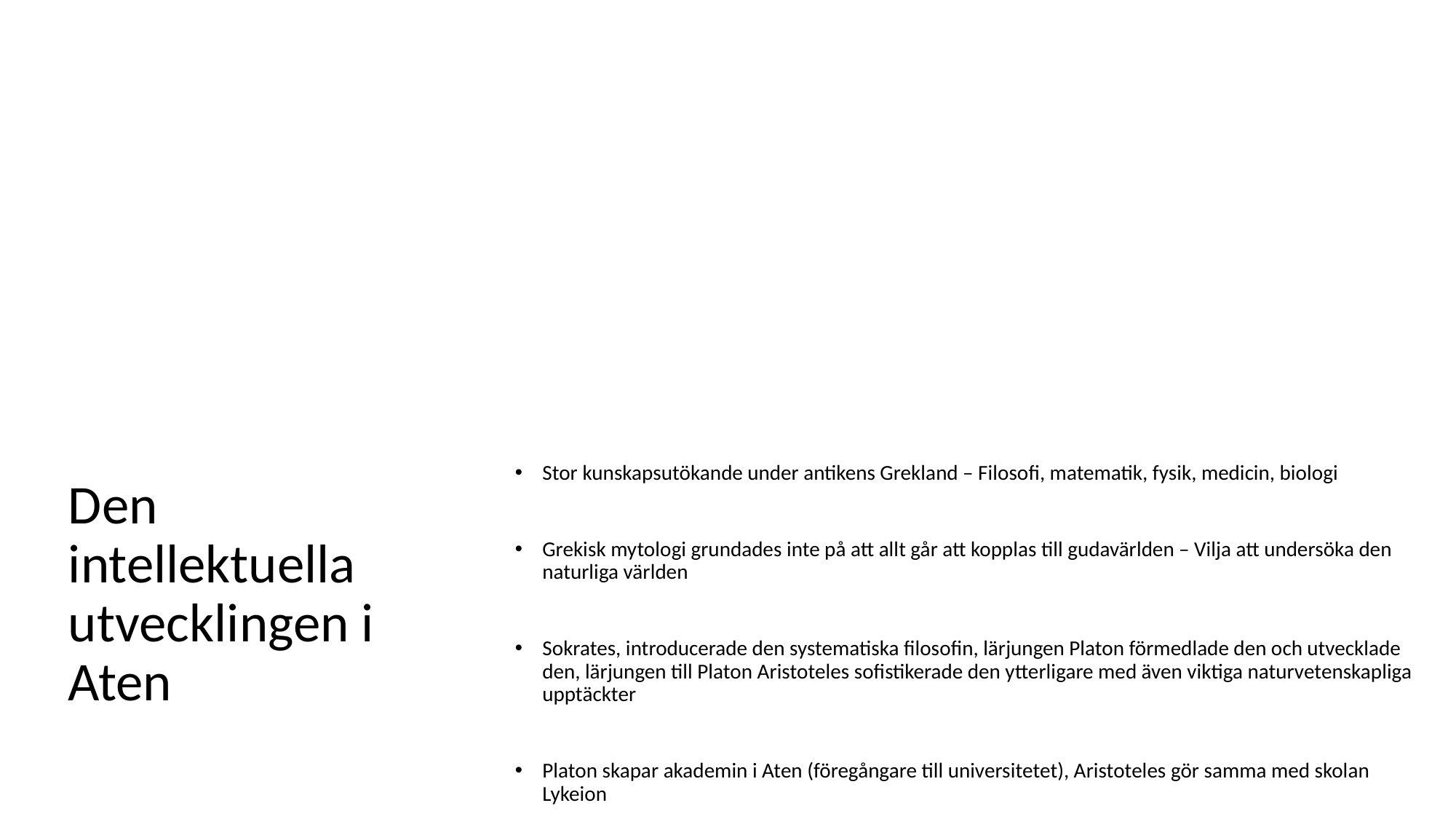

# Den intellektuella utvecklingen i Aten
Stor kunskapsutökande under antikens Grekland – Filosofi, matematik, fysik, medicin, biologi

Grekisk mytologi grundades inte på att allt går att kopplas till gudavärlden – Vilja att undersöka den naturliga världen

Sokrates, introducerade den systematiska filosofin, lärjungen Platon förmedlade den och utvecklade den, lärjungen till Platon Aristoteles sofistikerade den ytterligare med även viktiga naturvetenskapliga upptäckter

Platon skapar akademin i Aten (föregångare till universitetet), Aristoteles gör samma med skolan Lykeion